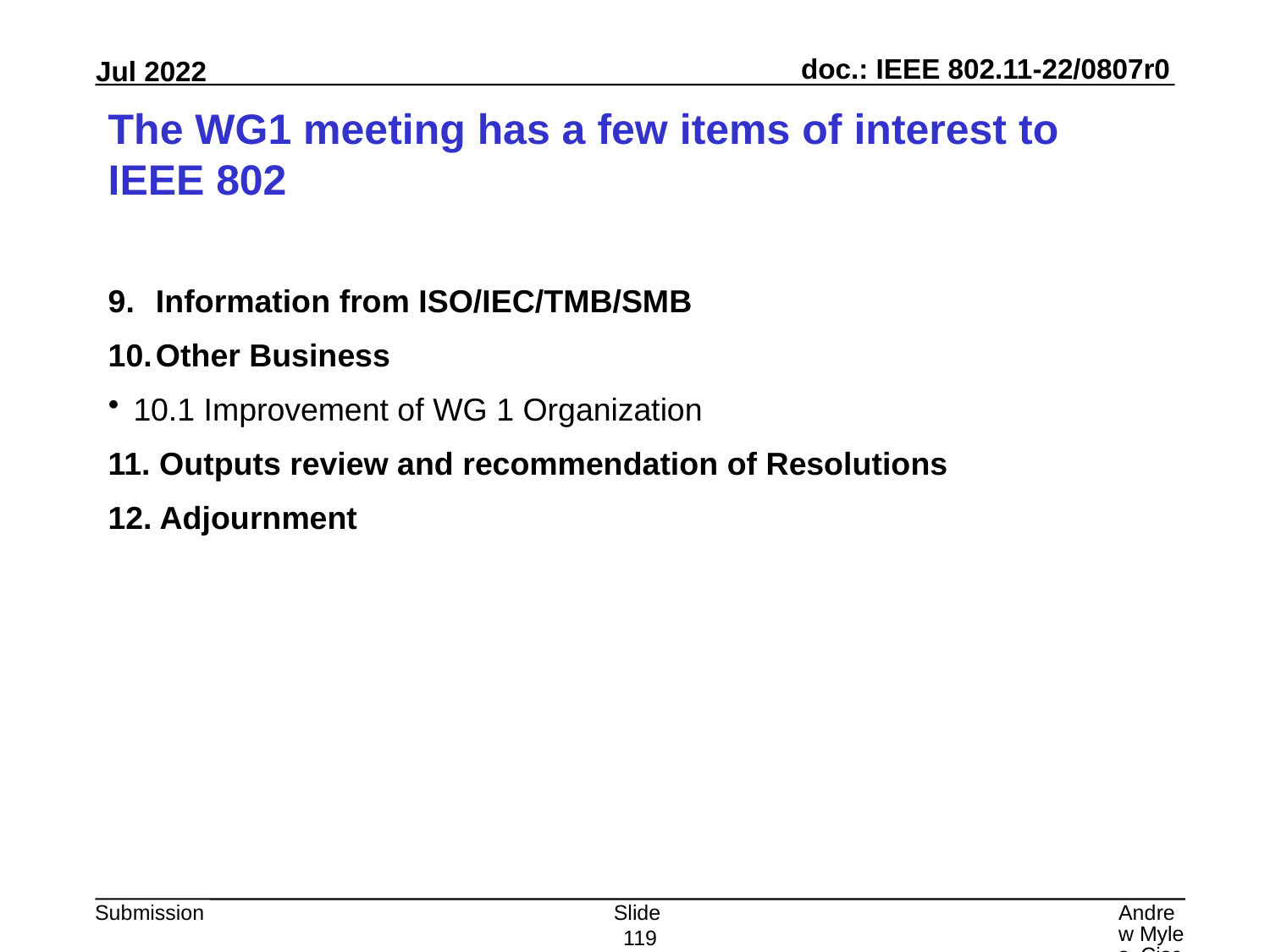

# The WG1 meeting has a few items of interest to IEEE 802
Information from ISO/IEC/TMB/SMB
Other Business
10.1 Improvement of WG 1 Organization
11. Outputs review and recommendation of Resolutions
12. Adjournment

Slide 119
Andrew Myles, Cisco